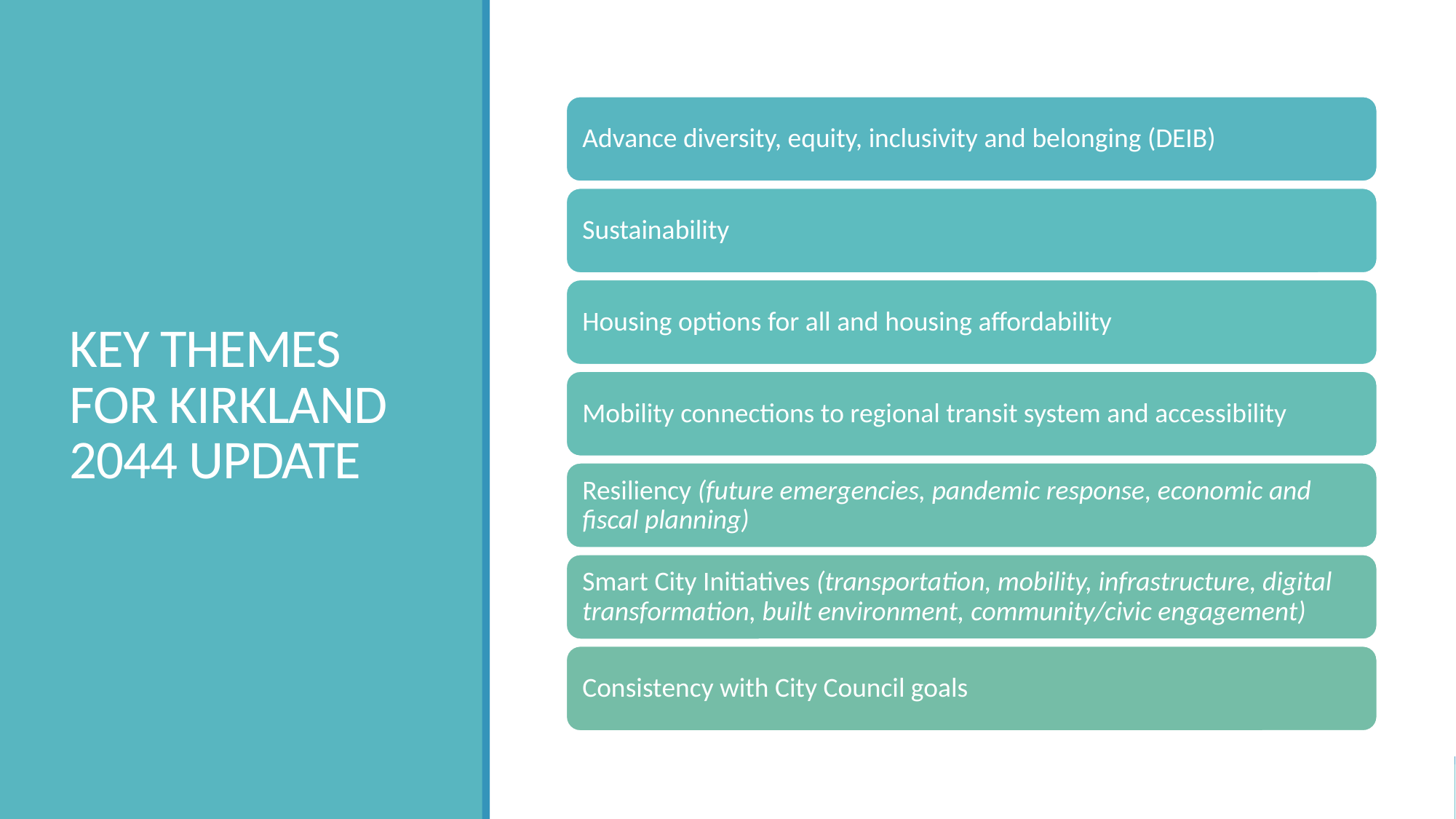

# KEY THEMES FOR KIRKLAND 2044 UPDATE
Advance diversity, equity, inclusivity and belonging (DEIB)
Sustainability
Housing options for all and housing affordability
Mobility connections to regional transit system and accessibility
Resiliency (future emergencies, pandemic response, economic and fiscal planning)
Smart City Initiatives (transportation, mobility, infrastructure, digital transformation, built environment, community/civic engagement)
Consistency with City Council goals